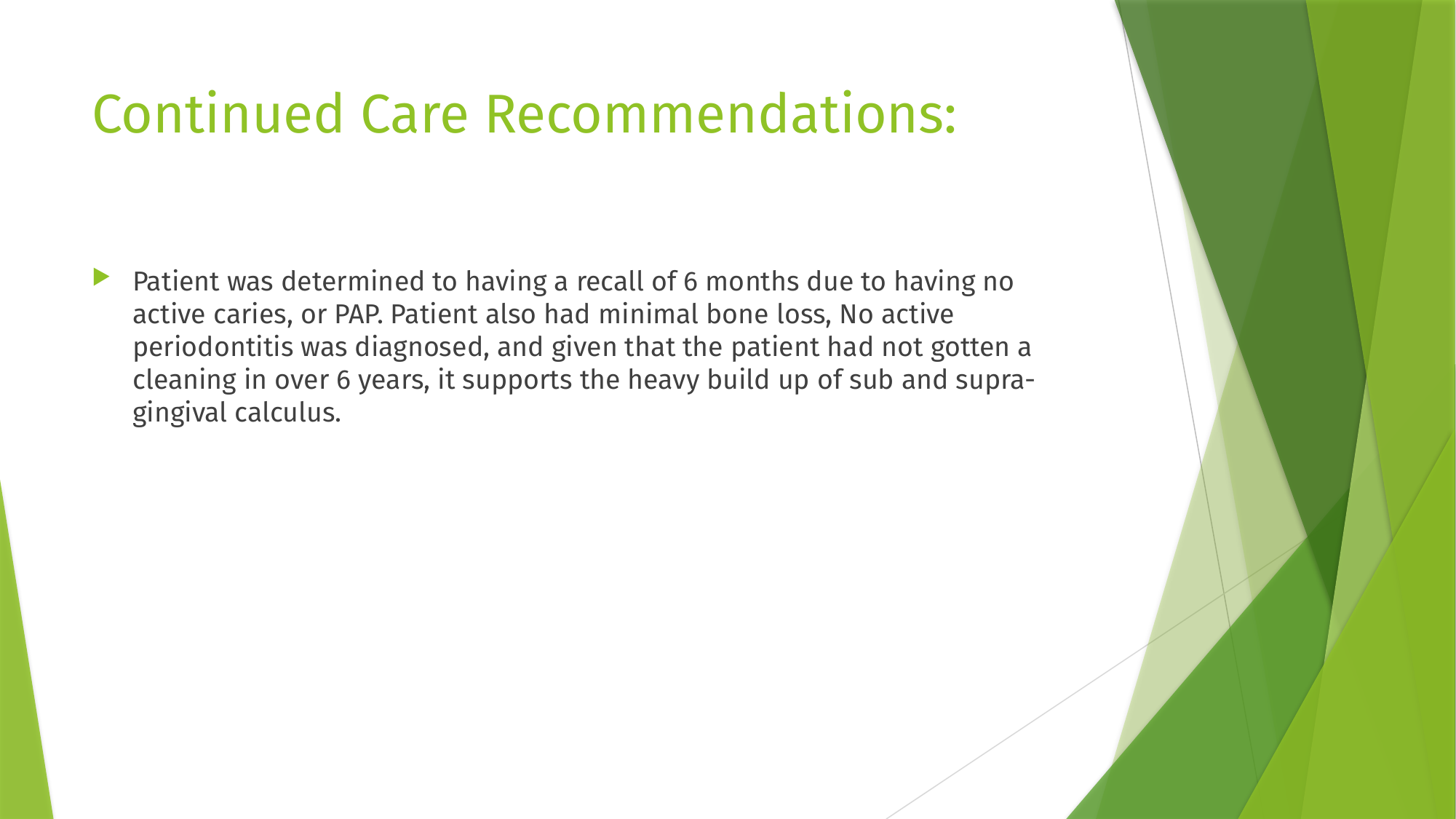

# Continued Care Recommendations:
Patient was determined to having a recall of 6 months due to having no active caries, or PAP. Patient also had minimal bone loss, No active periodontitis was diagnosed, and given that the patient had not gotten a cleaning in over 6 years, it supports the heavy build up of sub and supra-gingival calculus.